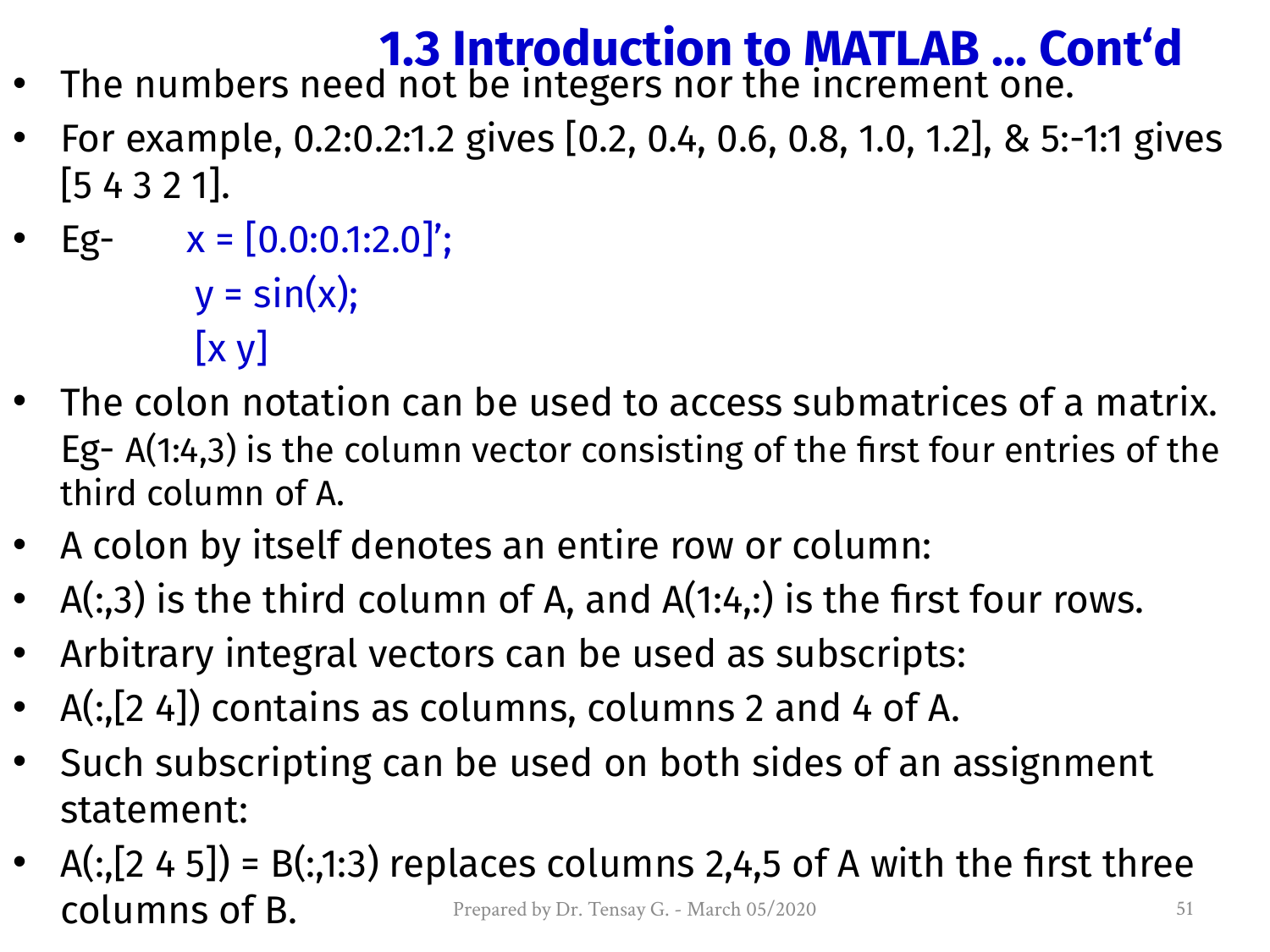

# 1.3 Introduction to MATLAB ... Cont‘d
The numbers need not be integers nor the increment one.
For example, 0.2:0.2:1.2 gives [0.2, 0.4, 0.6, 0.8, 1.0, 1.2], & 5:-1:1 gives [5 4 3 2 1].
Eg-       x = [0.0:0.1:2.0]’;
y = sin(x);
[x y]
The colon notation can be used to access submatrices of a matrix. Eg- A(1:4,3) is the column vector consisting of the first four entries of the third column of A.
A colon by itself denotes an entire row or column:
A(:,3) is the third column of A, and A(1:4,:) is the first four rows.
Arbitrary integral vectors can be used as subscripts:
A(:,[2 4]) contains as columns, columns 2 and 4 of A.
Such subscripting can be used on both sides of an assignment statement:
A(:,[2 4 5]) = B(:,1:3) replaces columns 2,4,5 of A with the first three columns of B.
Prepared by Dr. Tensay G. - March 05/2020
51